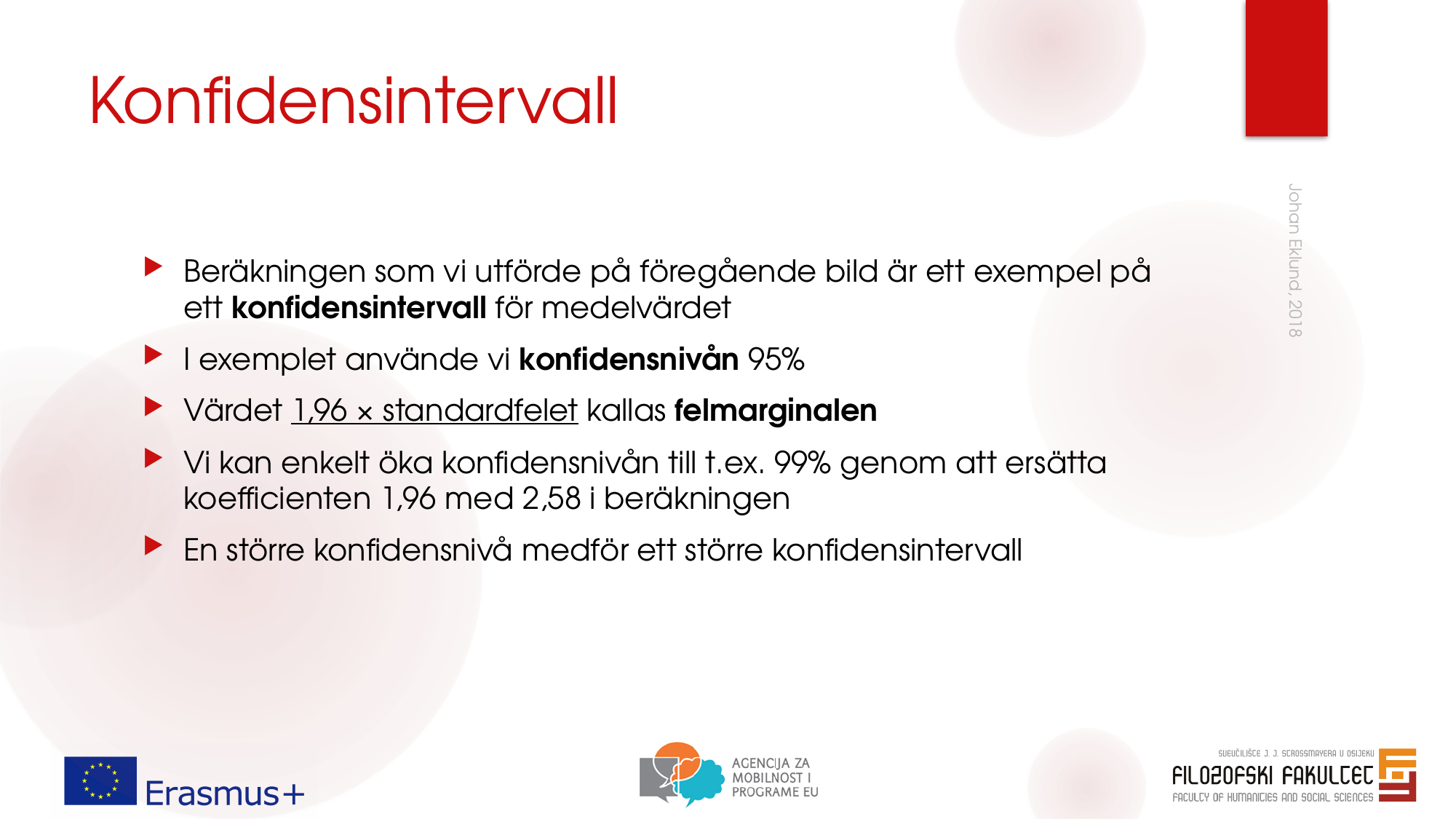

# Konfidensintervall
Beräkningen som vi utförde på föregående bild är ett exempel på ett konfidensintervall för medelvärdet
I exemplet använde vi konfidensnivån 95%
Värdet 1,96 × standardfelet kallas felmarginalen
Vi kan enkelt öka konfidensnivån till t.ex. 99% genom att ersätta koefficienten 1,96 med 2,58 i beräkningen
En större konfidensnivå medför ett större konfidensintervall
Johan Eklund, 2018